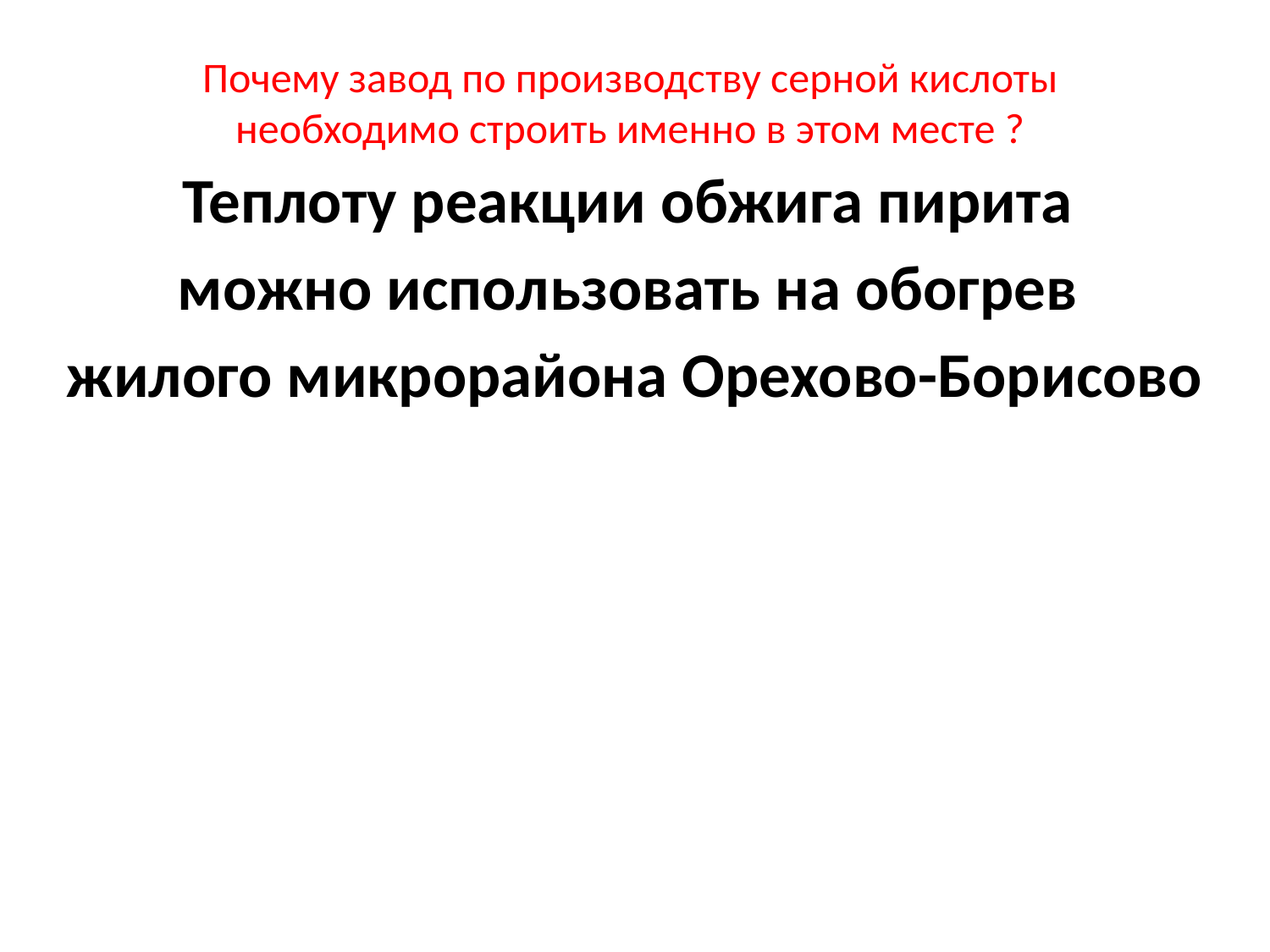

# Почему завод по производству серной кислоты необходимо строить именно в этом месте ?
Теплоту реакции обжига пирита
можно использовать на обогрев
жилого микрорайона Орехово-Борисово